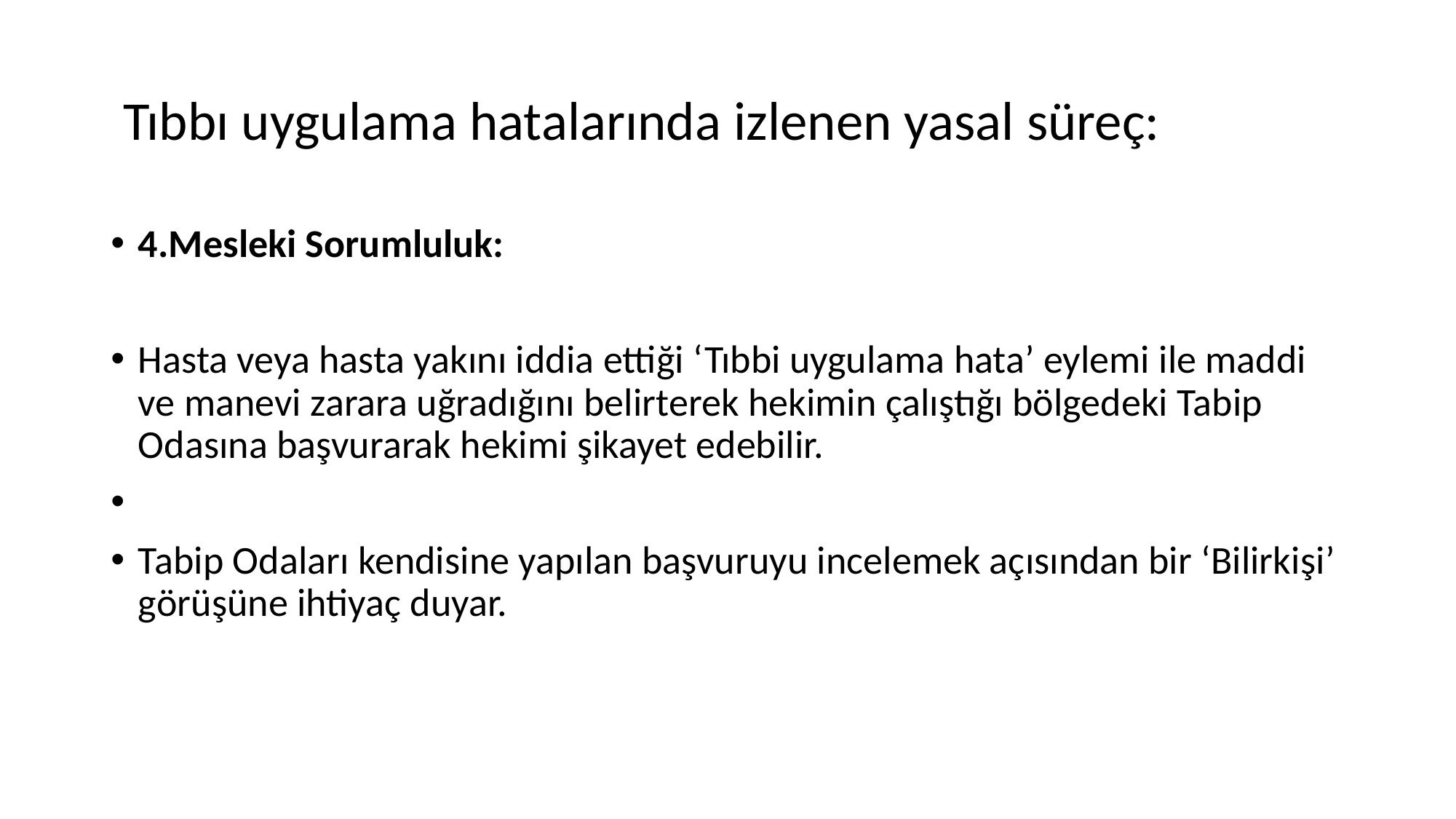

# Tıbbı uygulama hatalarında izlenen yasal süreç:
4.Mesleki Sorumluluk:

Hasta veya hasta yakını iddia ettiği ‘Tıbbi uygulama hata’ eylemi ile maddi ve manevi zarara uğradığını belirterek hekimin çalıştığı bölgedeki Tabip Odasına başvurarak hekimi şikayet edebilir.

Tabip Odaları kendisine yapılan başvuruyu incelemek açısından bir ‘Bilirkişi’ görüşüne ihtiyaç duyar.